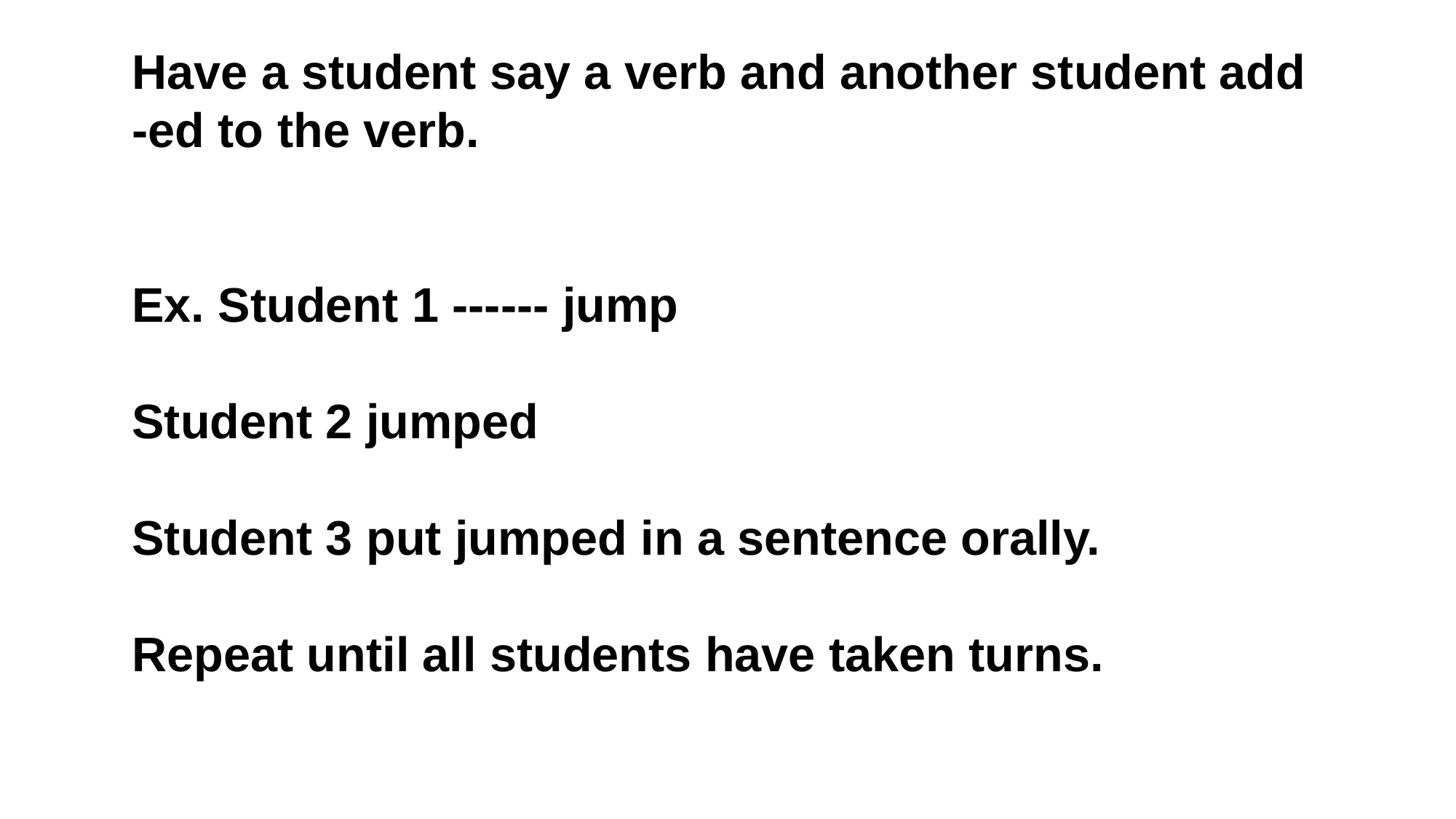

Have a student say a verb and another student add -ed to the verb.

Ex. Student 1 ------ jump

Student 2 jumped

Student 3 put jumped in a sentence orally.

Repeat until all students have taken turns.
#